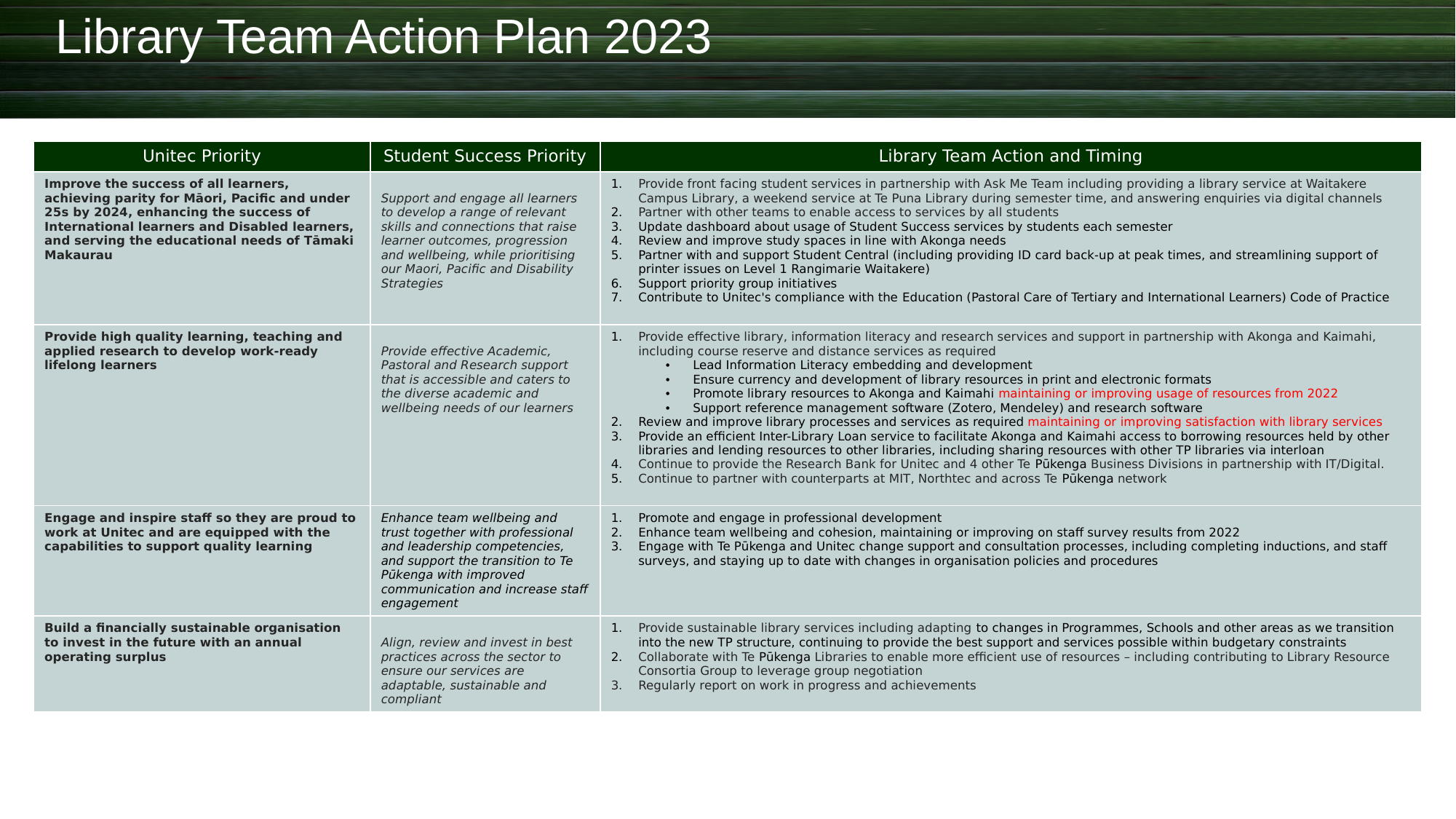

Library Team Action Plan 2023
| Unitec Priority | Student Success Priority | Library Team Action and Timing |
| --- | --- | --- |
| Improve the success of all learners, achieving parity for Māori, Pacific and under 25s by 2024, enhancing the success of International learners and Disabled learners, and serving the educational needs of Tāmaki Makaurau | Support and engage all learners to develop a range of relevant skills and connections that raise learner outcomes, progression and wellbeing, while prioritising our Maori, Pacific and Disability Strategies ​ | Provide front facing student services in partnership with Ask Me Team including providing a library service at Waitakere Campus Library, a weekend service at Te Puna Library during semester time, and answering enquiries via digital channels Partner with other teams to enable access to services by all students  Update dashboard about usage of Student Success services by students each semester  Review and improve study spaces in line with Akonga needs Partner with and support Student Central (including providing ID card back-up at peak times, and streamlining support of printer issues on Level 1 Rangimarie Waitakere) Support priority group initiatives  Contribute to Unitec's compliance with the Education (Pastoral Care of Tertiary and International Learners) Code of Practice |
| Provide high quality learning, teaching and applied research to develop work-ready lifelong learners | Provide effective Academic, Pastoral and Research support that is accessible and caters to the diverse academic and wellbeing needs of our learners | Provide effective library, information literacy and research services and support in partnership with Akonga and Kaimahi, including course reserve and distance services as required Lead Information Literacy embedding and development ​ Ensure currency and development of library resources in print and electronic formats​ Promote library resources to Akonga and Kaimahi ​maintaining or improving usage of resources from 2022 Support reference management software (Zotero, Mendeley) and research software Review and improve library processes and services as required maintaining or improving satisfaction with library services Provide an efficient Inter-Library Loan service to facilitate Akonga and Kaimahi access to borrowing resources held by other libraries and lending resources to other libraries, including sharing resources with other TP libraries via interloan Continue to provide the Research Bank for Unitec and 4 other Te Pūkenga Business Divisions in partnership with IT/Digital. Continue to partner with counterparts at MIT, Northtec and across Te Pūkenga network |
| Engage and inspire staff so they are proud to work at Unitec and are equipped with the capabilities to support quality learning | Enhance team wellbeing and trust together with professional and leadership competencies, and support the transition to Te Pūkenga with improved communication and increase staff engagement | Promote and engage in professional development Enhance team wellbeing and cohesion, maintaining or improving on staff survey results from 2022 Engage with Te Pūkenga and Unitec change support and consultation processes, including completing inductions, and staff surveys, and staying up to date with changes in organisation policies and procedures |
| Build a financially sustainable organisation to invest in the future with an annual operating surplus | Align, review and invest in best practices across the sector to ensure our services are​ adaptable, sustainable and compliant​ | Provide sustainable library services including adapting to changes in Programmes, Schools and other areas as we transition into the new TP structure, continuing to provide the best support and services possible within budgetary constraints Collaborate with Te Pūkenga Libraries to enable more efficient use of resources – including contributing to Library Resource Consortia Group to leverage group negotiation Regularly report on work in progress and achievements |